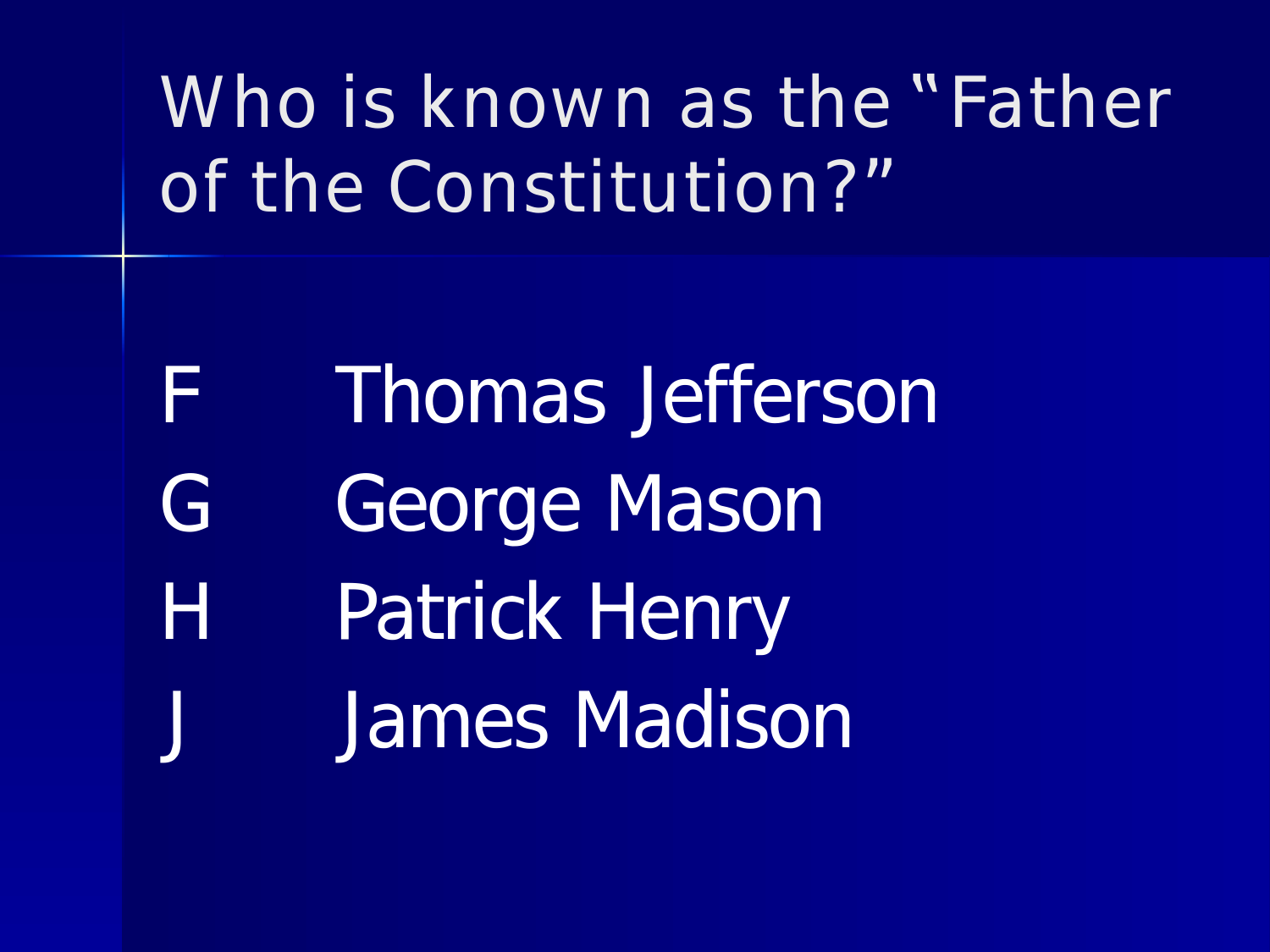

# Who is known as the “Father of the Constitution?”
F		Thomas Jefferson
G	George Mason
H	Patrick Henry
J		James Madison